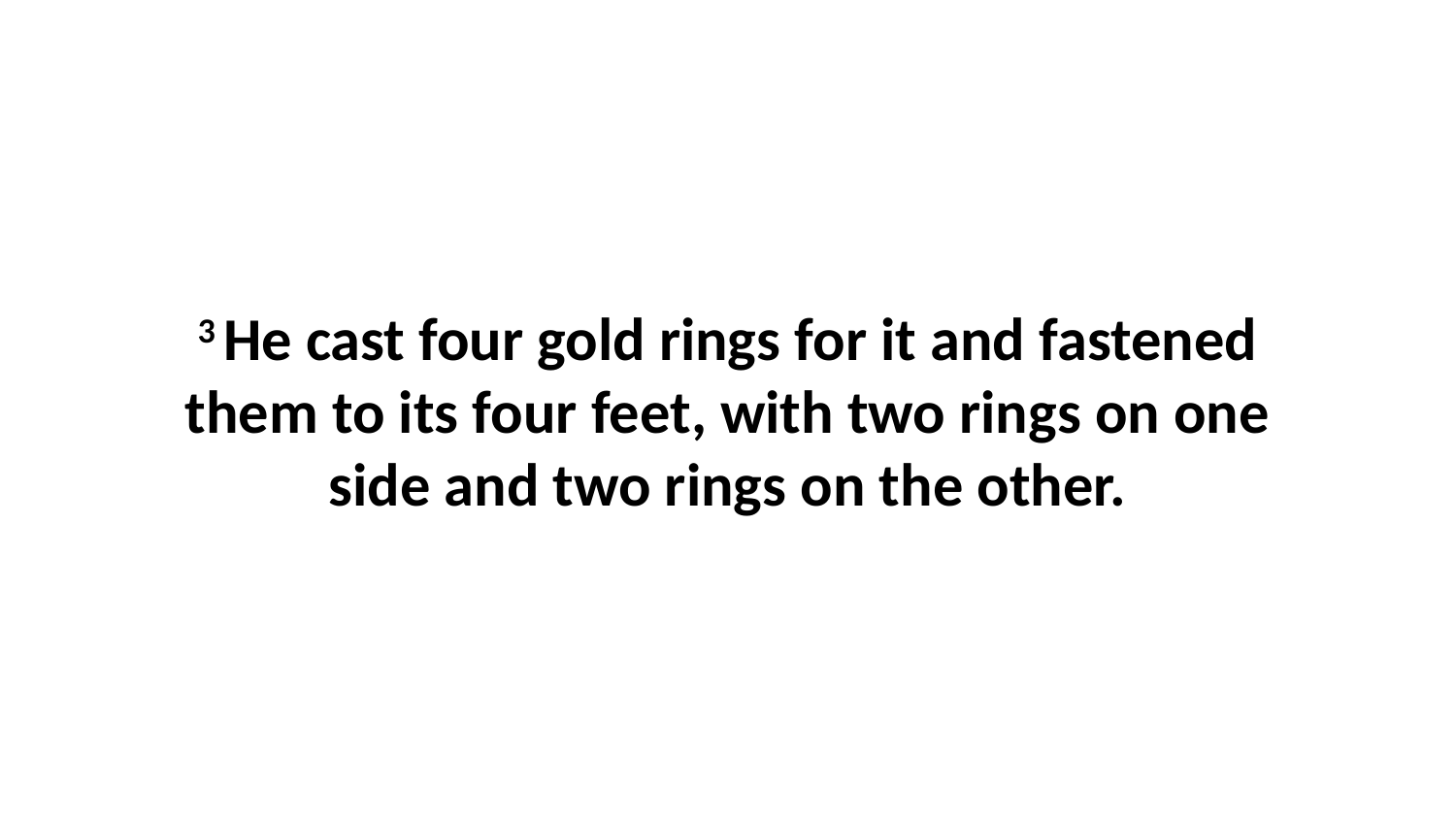

3 He cast four gold rings for it and fastened them to its four feet, with two rings on one side and two rings on the other.